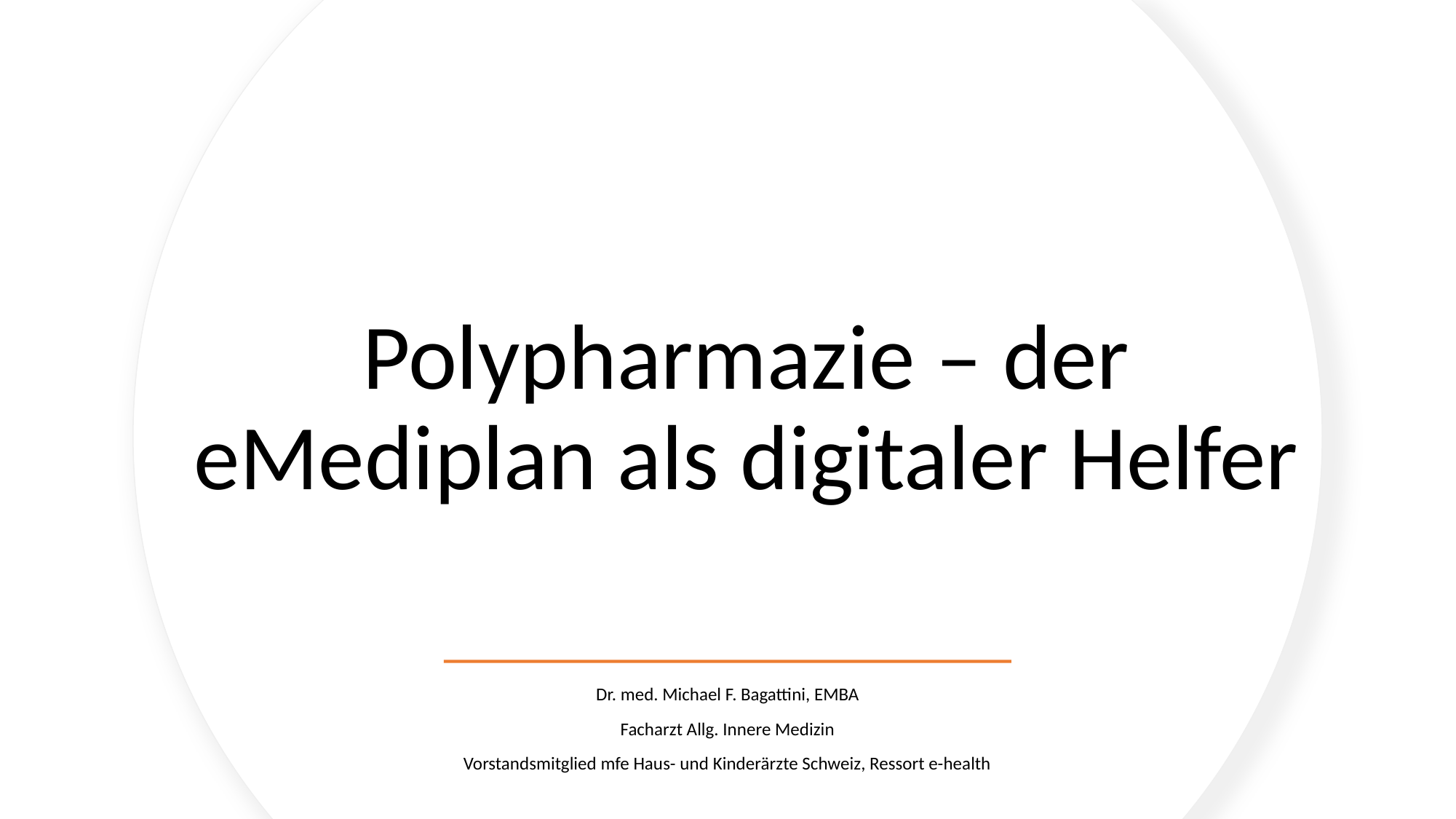

# Polypharmazie – der eMediplan als digitaler Helfer

Dr. med. Michael F. Bagattini, EMBA
Facharzt Allg. Innere Medizin
Vorstandsmitglied mfe Haus- und Kinderärzte Schweiz, Ressort e-health